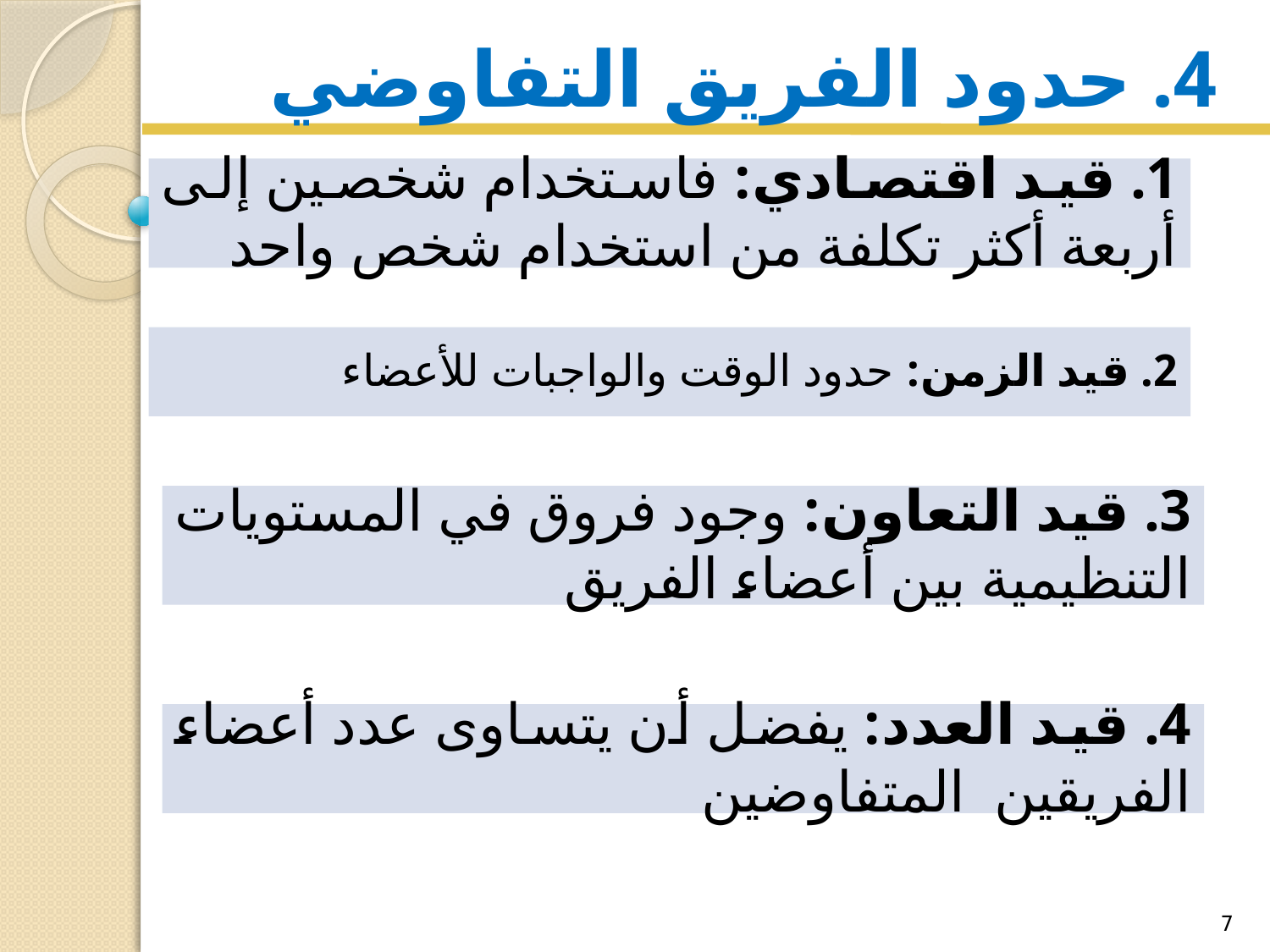

# 4. حدود الفريق التفاوضي
1. قيد اقتصادي: فاستخدام شخصين إلى أربعة أكثر تكلفة من استخدام شخص واحد
2. قيد الزمن: حدود الوقت والواجبات للأعضاء
3. قيد التعاون: وجود فروق في المستويات التنظيمية بين أعضاء الفريق
4. قيد العدد: يفضل أن يتساوى عدد أعضاء الفريقين  المتفاوضين
7